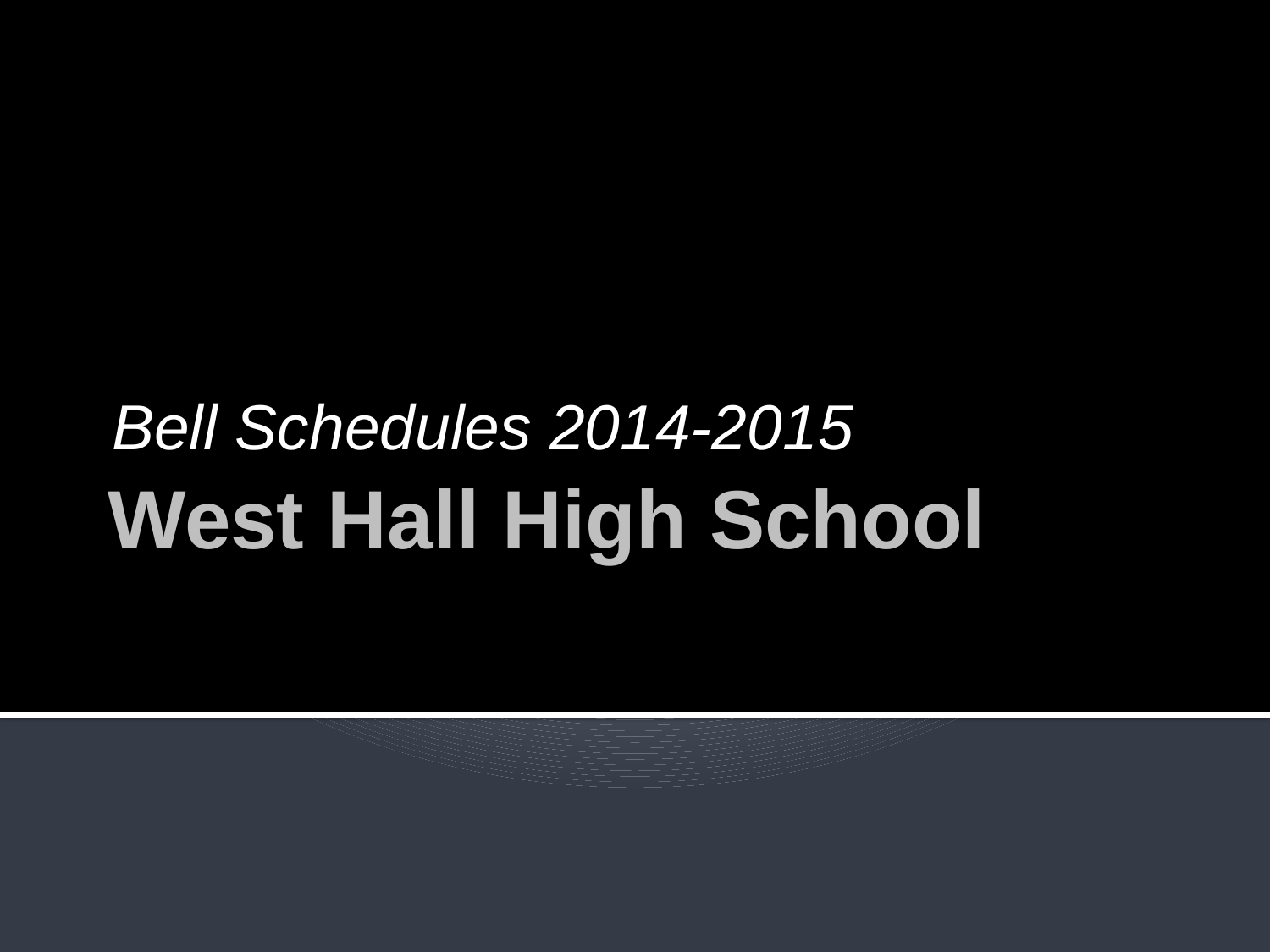

Bell Schedules 2014-2015
# West Hall High School